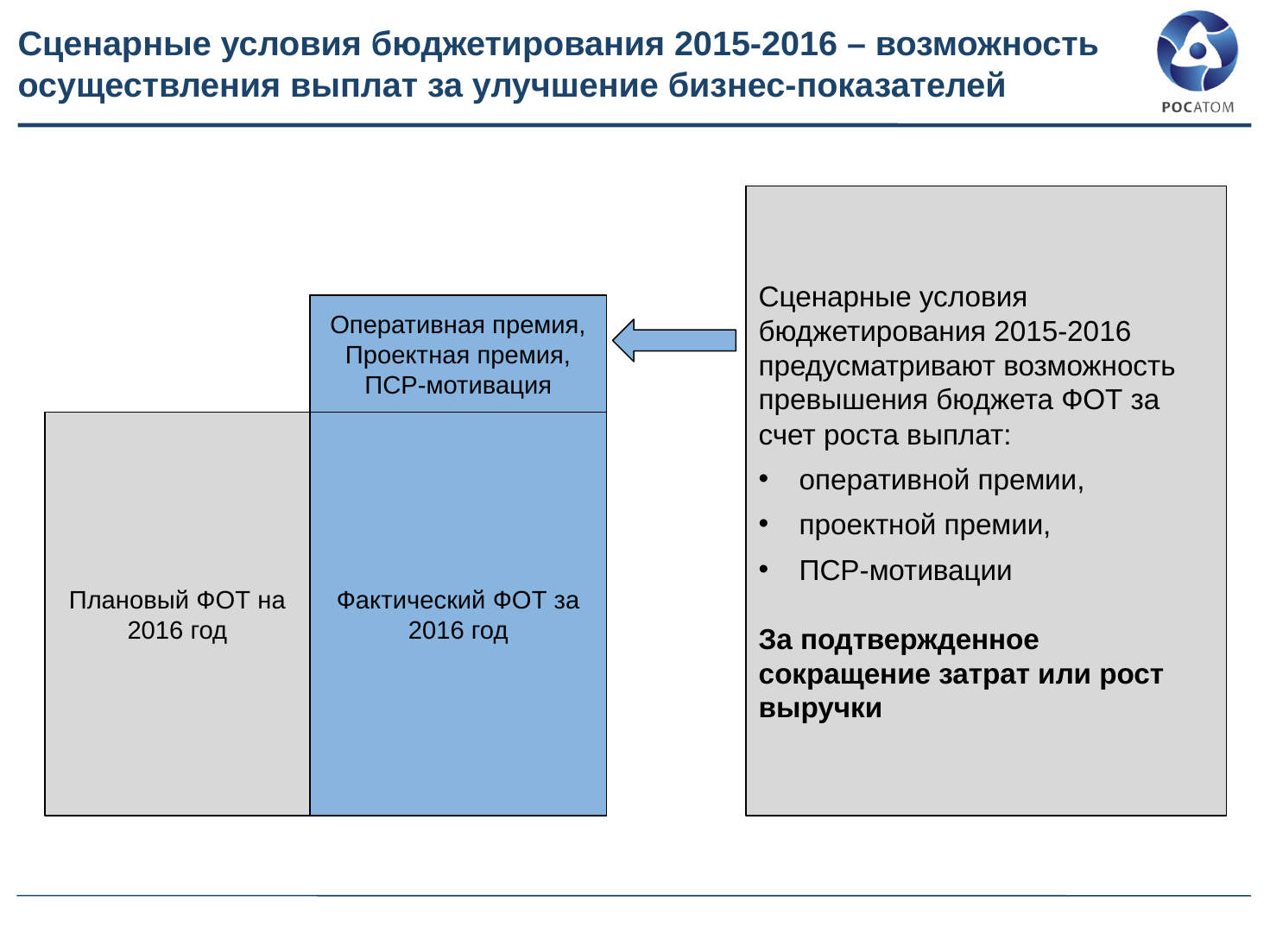

# Сценарные условия бюджетирования 2015-2016 – возможность осуществления выплат за улучшение бизнес-показателей
Сценарные условия бюджетирования 2015-2016 предусматривают возможность превышения бюджета ФОТ за счет роста выплат:
оперативной премии,
проектной премии,
ПСР-мотивации

За подтвержденное сокращение затрат или рост выручки
Оперативная премия,
Проектная премия,
ПСР-мотивация

Плановый ФОТ на 2016 год
Фактический ФОТ за 2016 год